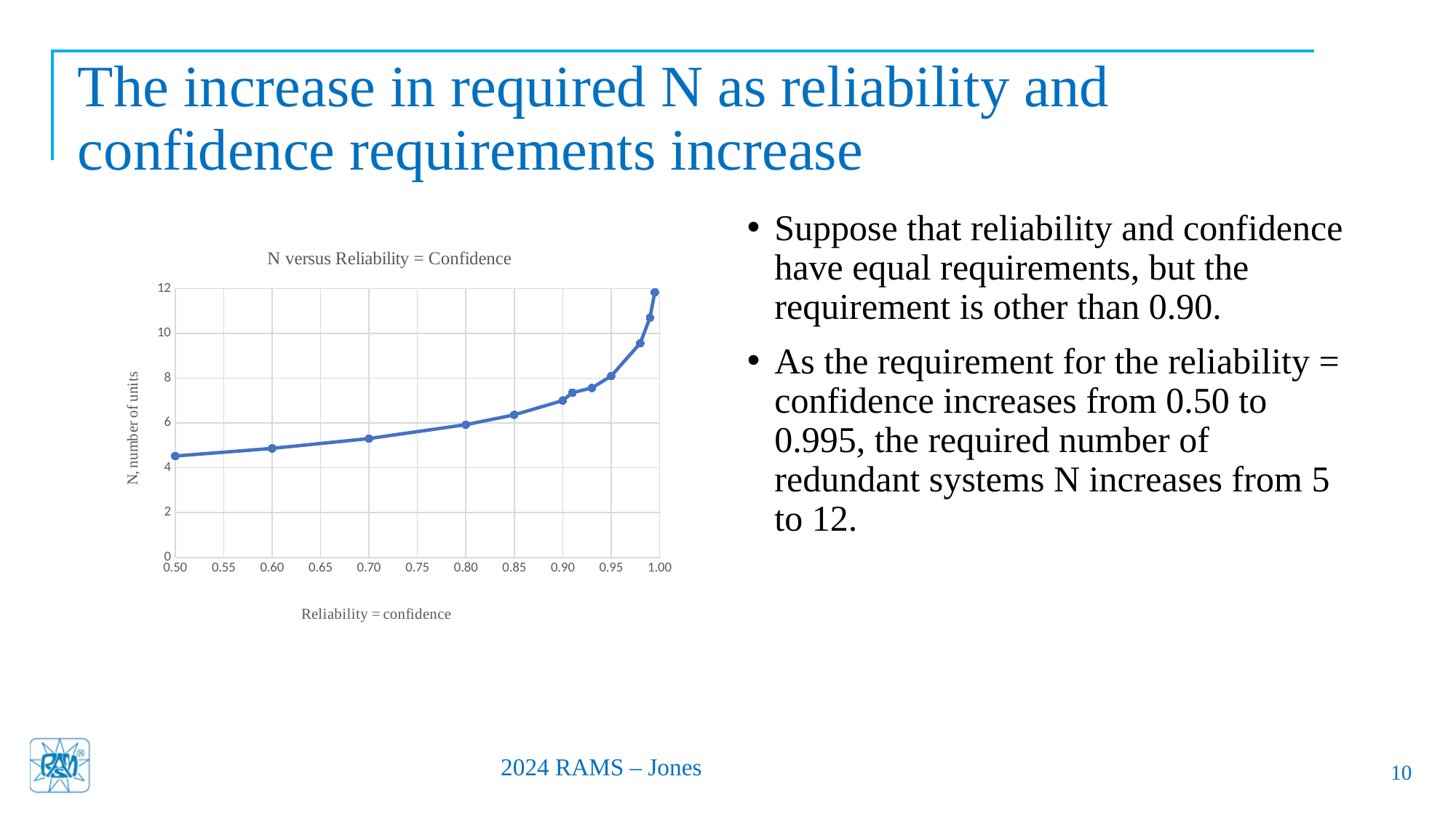

# The increase in required N as reliability and confidence requirements increase
Suppose that reliability and confidence have equal requirements, but the requirement is other than 0.90.
As the requirement for the reliability = confidence increases from 0.50 to 0.995, the required number of redundant systems N increases from 5 to 12.

### Chart: N versus Reliability = Confidence

| Category |  |
|---|---|